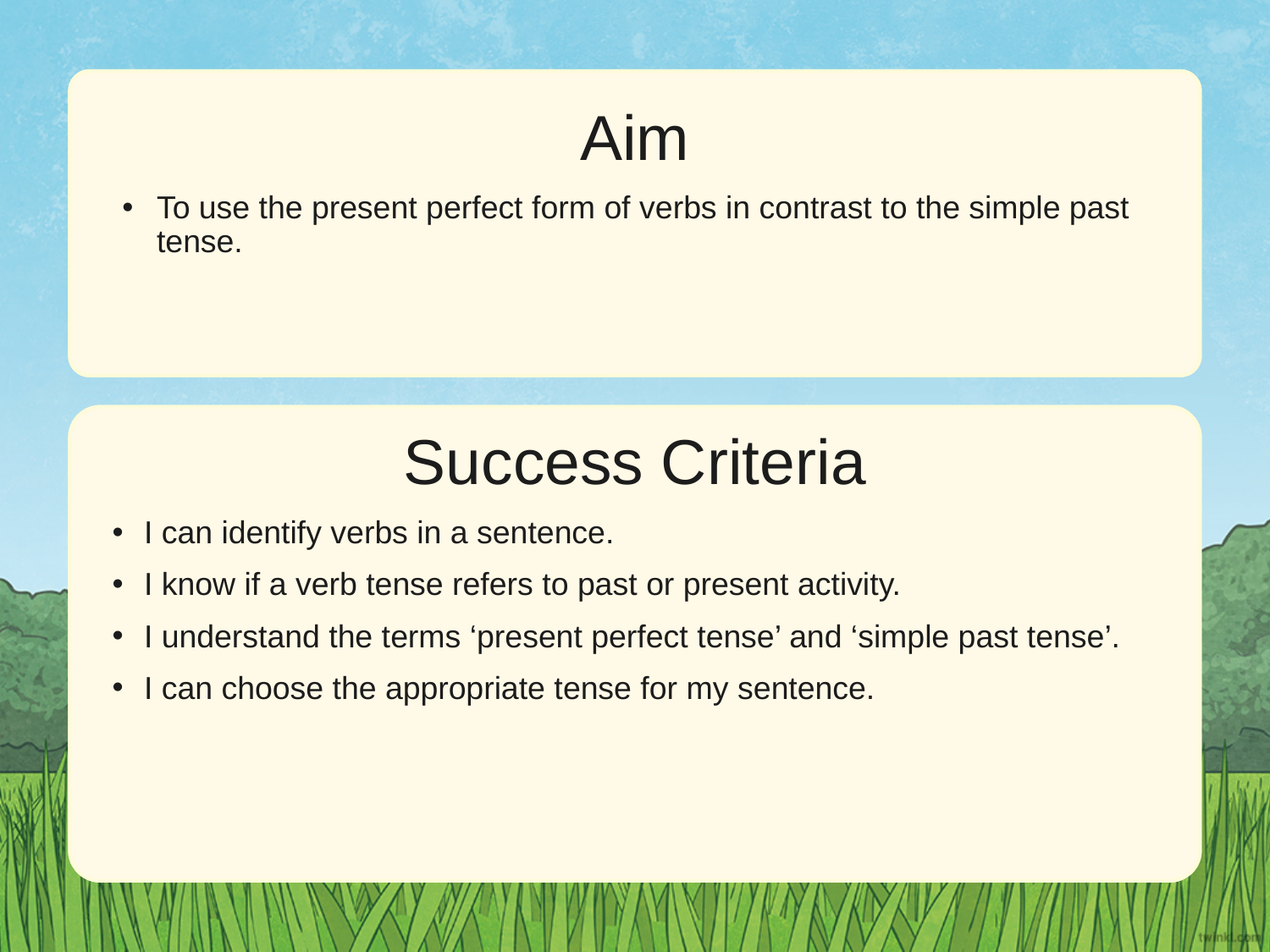

Aim
To use the present perfect form of verbs in contrast to the simple past tense.

Success Criteria
I can identify verbs in a sentence.
I know if a verb tense refers to past or present activity.
I understand the terms ‘present perfect tense’ and ‘simple past tense’.
I can choose the appropriate tense for my sentence.